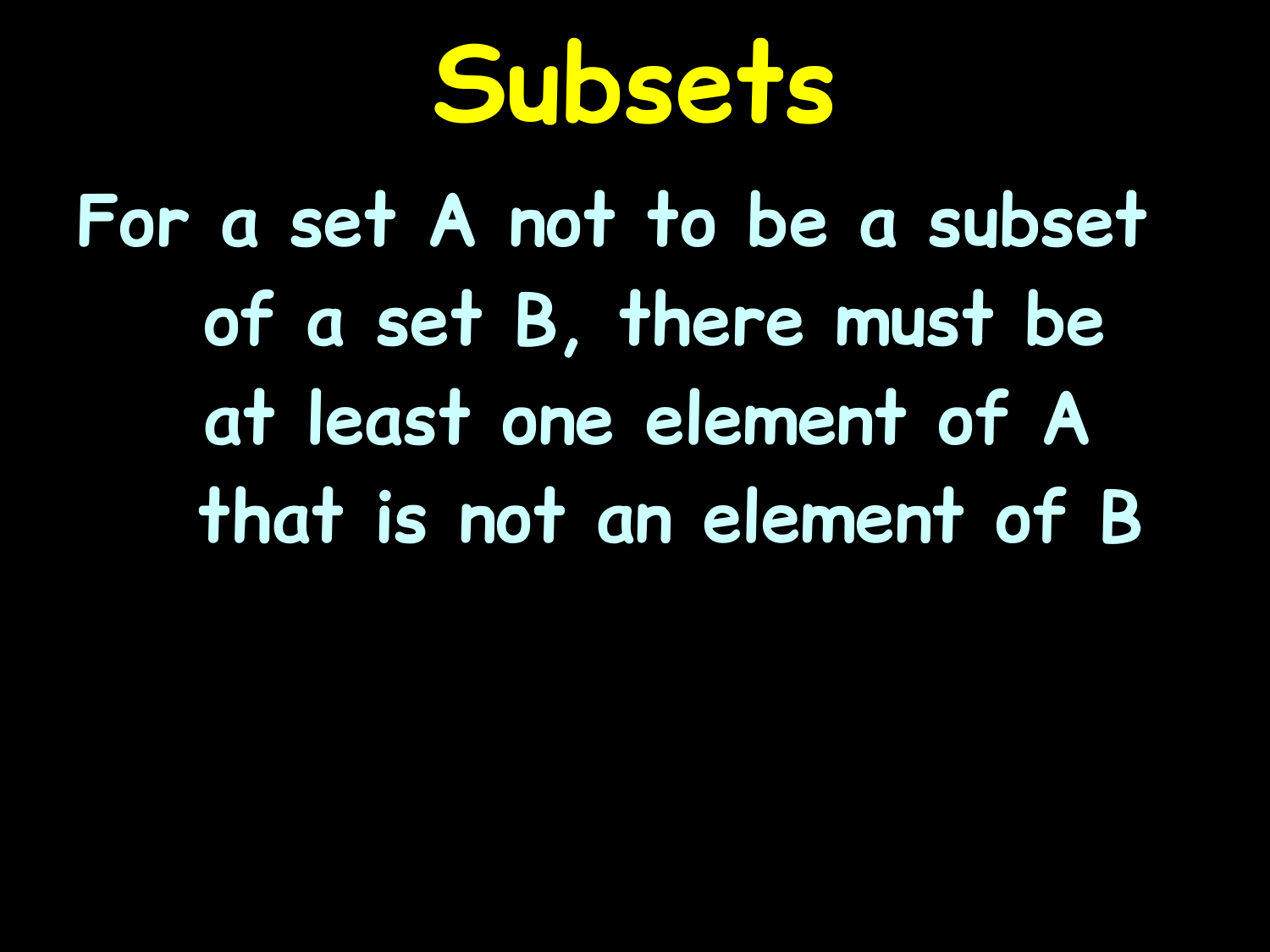

# Subsets
For a set A not to be a subset
	of a set B, there must be
	at least one element of A
    that is not an element of B